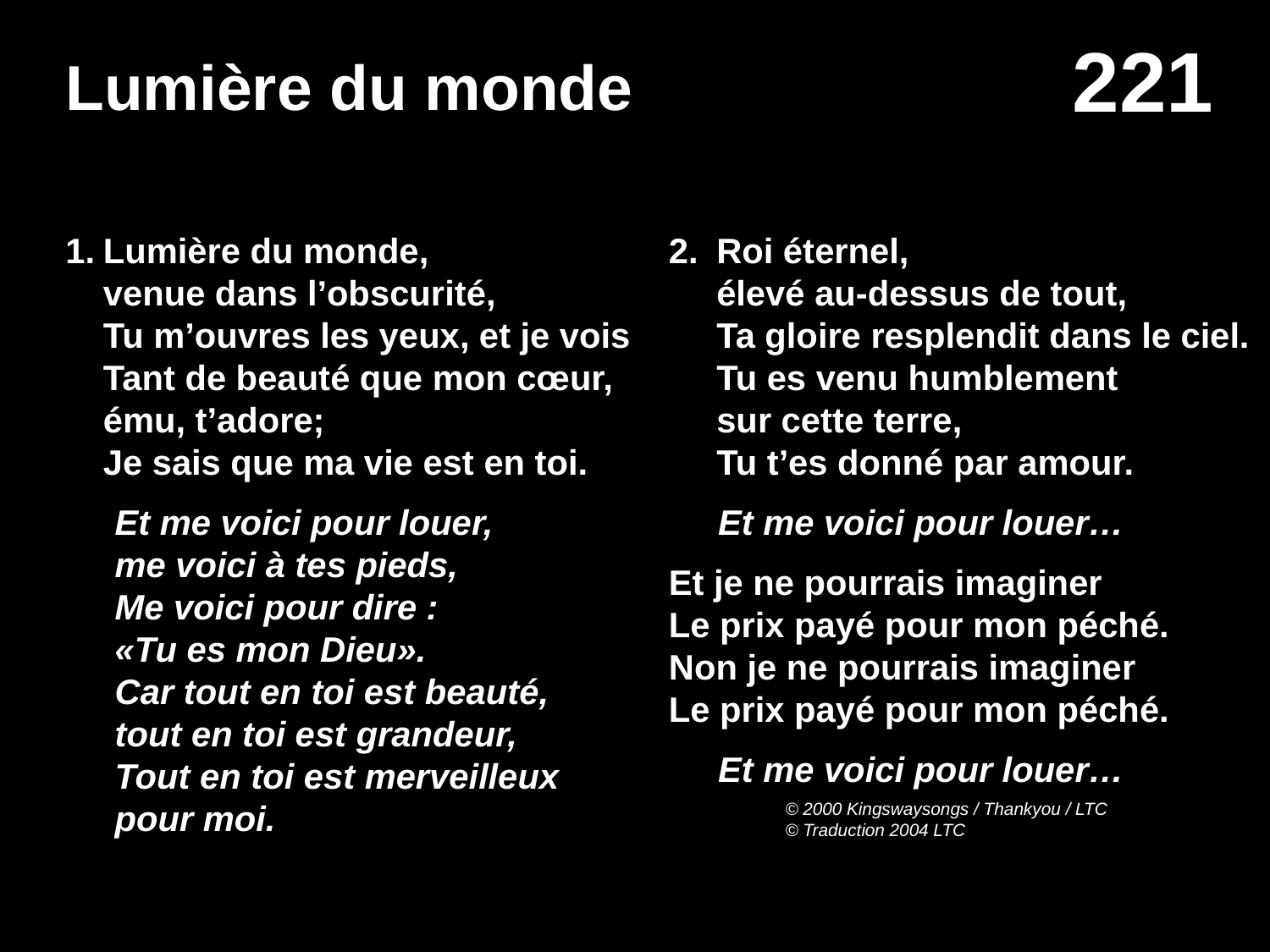

# Lumière du monde
1.	Lumière du monde,
venue dans l’obscurité,
Tu m’ouvres les yeux, et je vois
Tant de beauté que mon cœur, ému, t’adore;
Je sais que ma vie est en toi.
Et me voici pour louer,
me voici à tes pieds,
Me voici pour dire :
«Tu es mon Dieu».
Car tout en toi est beauté,
tout en toi est grandeur,
Tout en toi est merveilleux
pour moi.
2.	Roi éternel,
élevé au-dessus de tout,
Ta gloire resplendit dans le ciel.
Tu es venu humblement
sur cette terre,
Tu t’es donné par amour.
Et me voici pour louer…
Et je ne pourrais imaginer
Le prix payé pour mon péché.
Non je ne pourrais imaginer
Le prix payé pour mon péché.
Et me voici pour louer…
© 2000 Kingswaysongs / Thankyou / LTC
© Traduction 2004 LTC